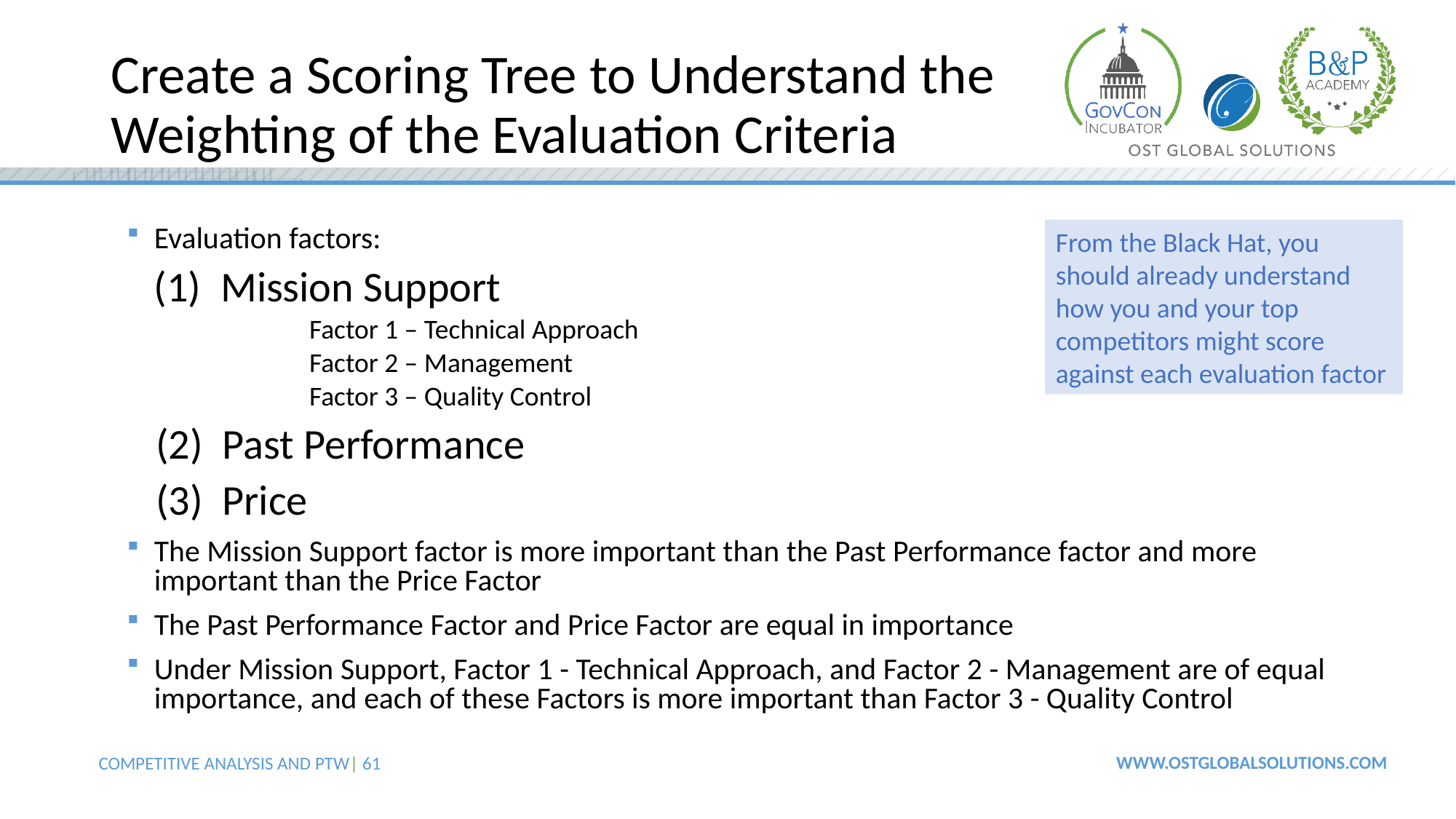

# Create a Scoring Tree to Understand the Weighting of the Evaluation Criteria
Evaluation factors:
	(1)  Mission Support
   Factor 1 – Technical Approach
   Factor 2 – Management
   Factor 3 – Quality Control
   (2)  Past Performance
   (3)  Price
The Mission Support factor is more important than the Past Performance factor and more important than the Price Factor
The Past Performance Factor and Price Factor are equal in importance
Under Mission Support, Factor 1 - Technical Approach, and Factor 2 - Management are of equal importance, and each of these Factors is more important than Factor 3 - Quality Control
From the Black Hat, you should already understand how you and your top competitors might score against each evaluation factor